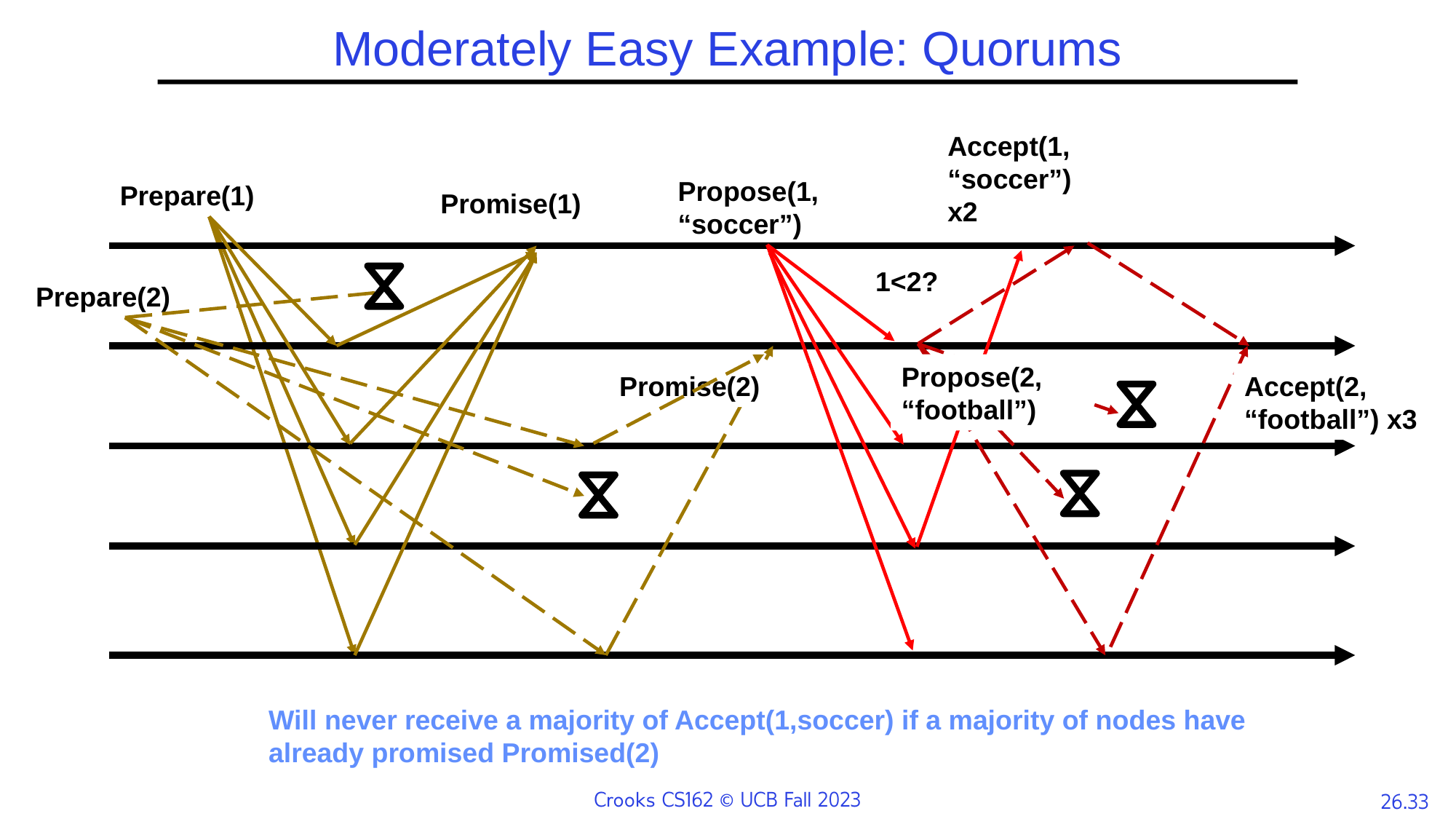

# Moderately Easy Example: Quorums
Accept(1, “soccer”)
x2
Propose(1, “soccer”)
Prepare(1)
Promise(1)
1<2?

Prepare(2)
Propose(2, “football”)
Promise(2)
Accept(2, “football”) x3

Will never receive a majority of Accept(1,soccer) if a majority of nodes have already promised Promised(2)